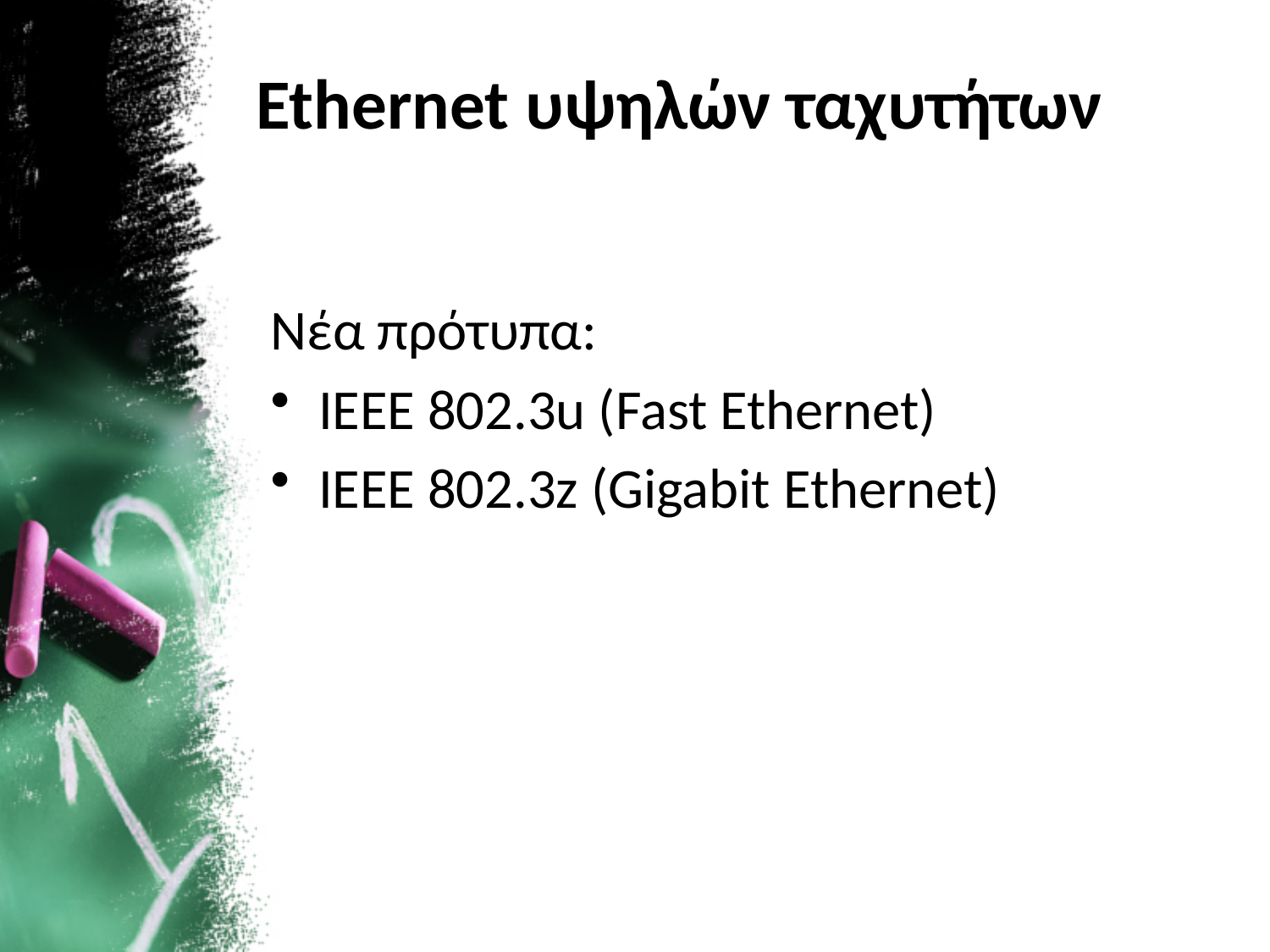

# Ethernet υψηλών ταχυτήτων
Νέα πρότυπα:
IEEE 802.3u (Fast Ethernet)
IEEE 802.3z (Gigabit Ethernet)